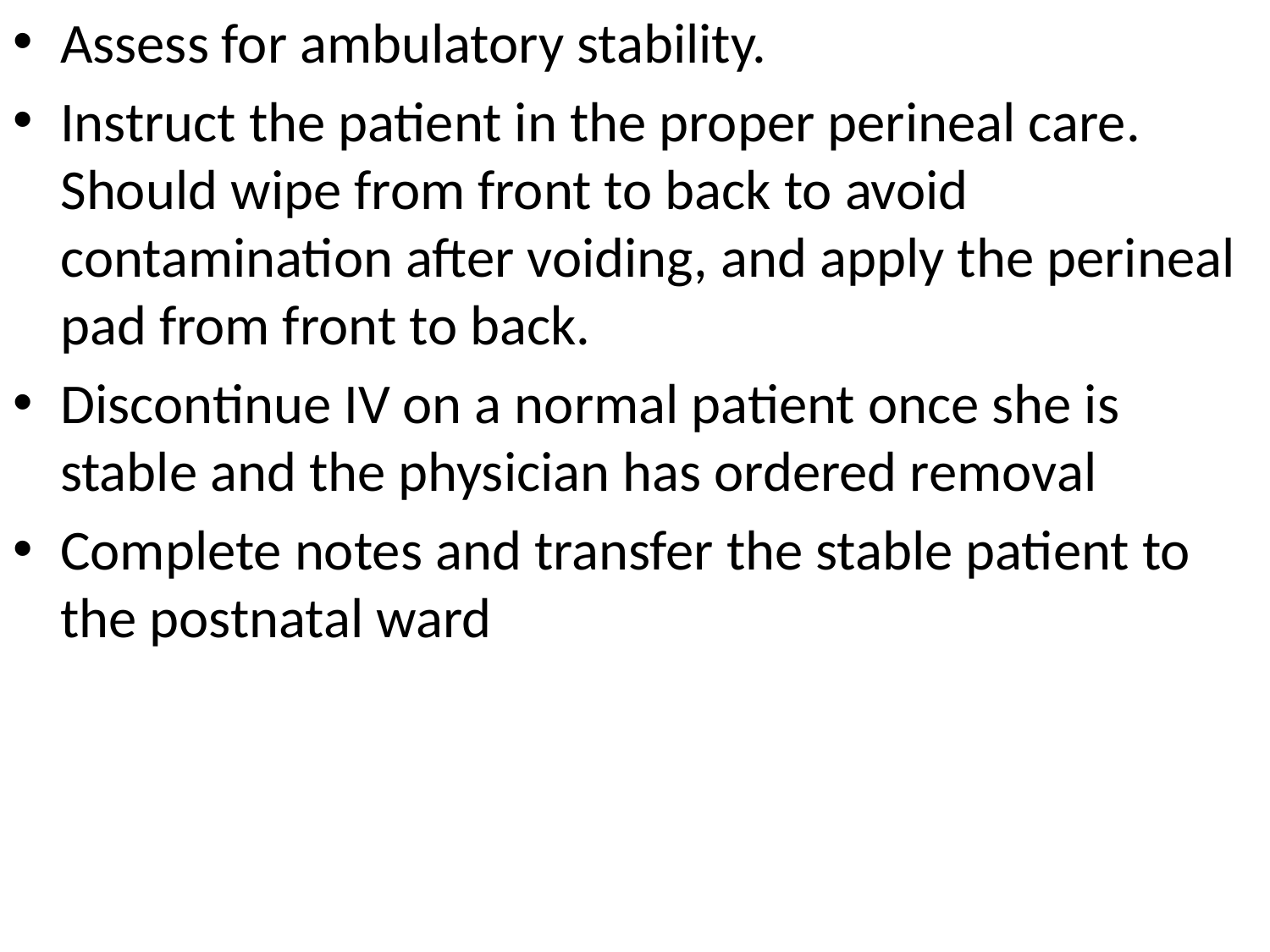

Assess for ambulatory stability.
Instruct the patient in the proper perineal care. Should wipe from front to back to avoid contamination after voiding, and apply the perineal pad from front to back.
Discontinue IV on a normal patient once she is stable and the physician has ordered removal
Complete notes and transfer the stable patient to the postnatal ward